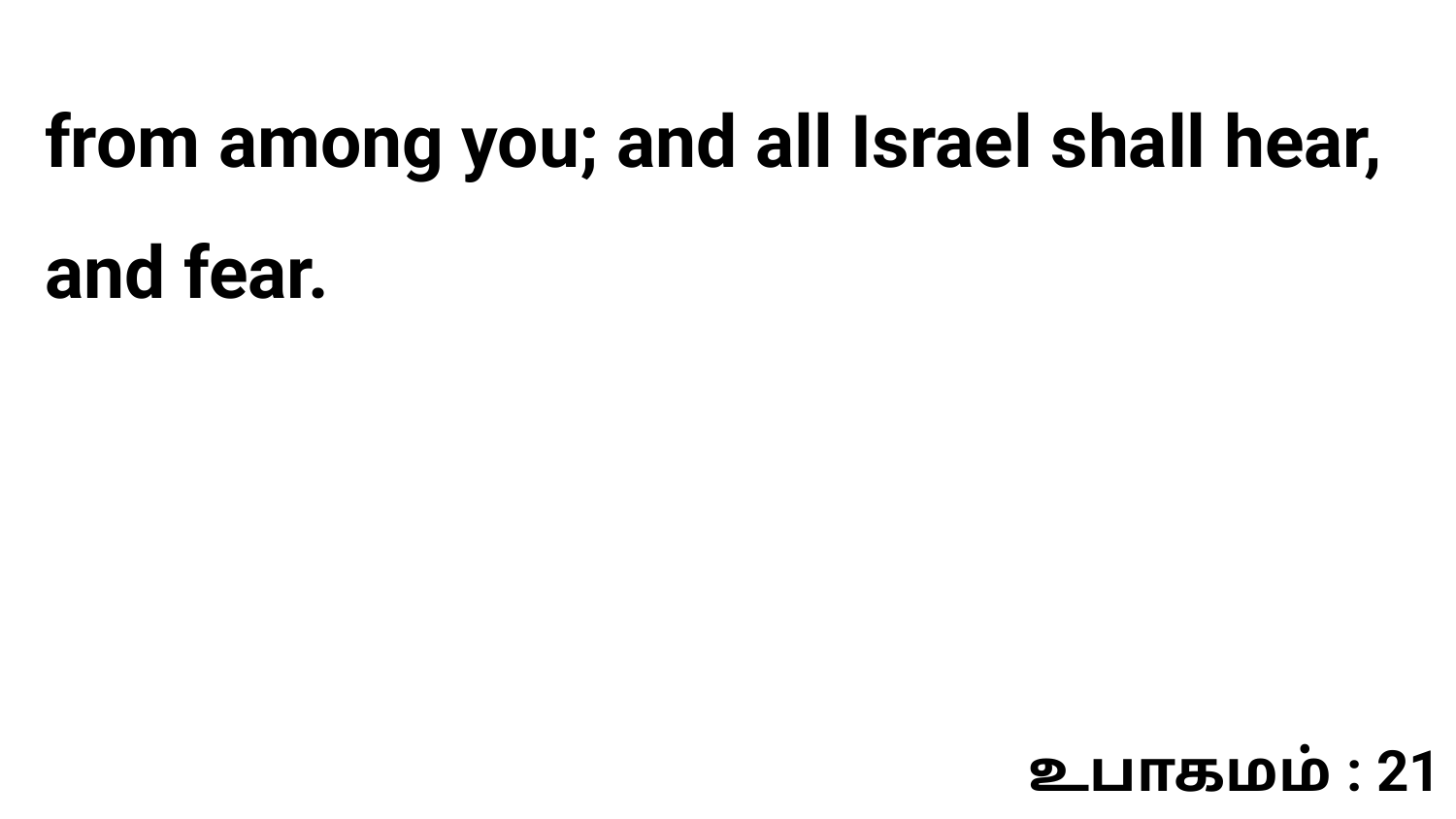

from among you; and all Israel shall hear, and fear.
உபாகமம் : 21